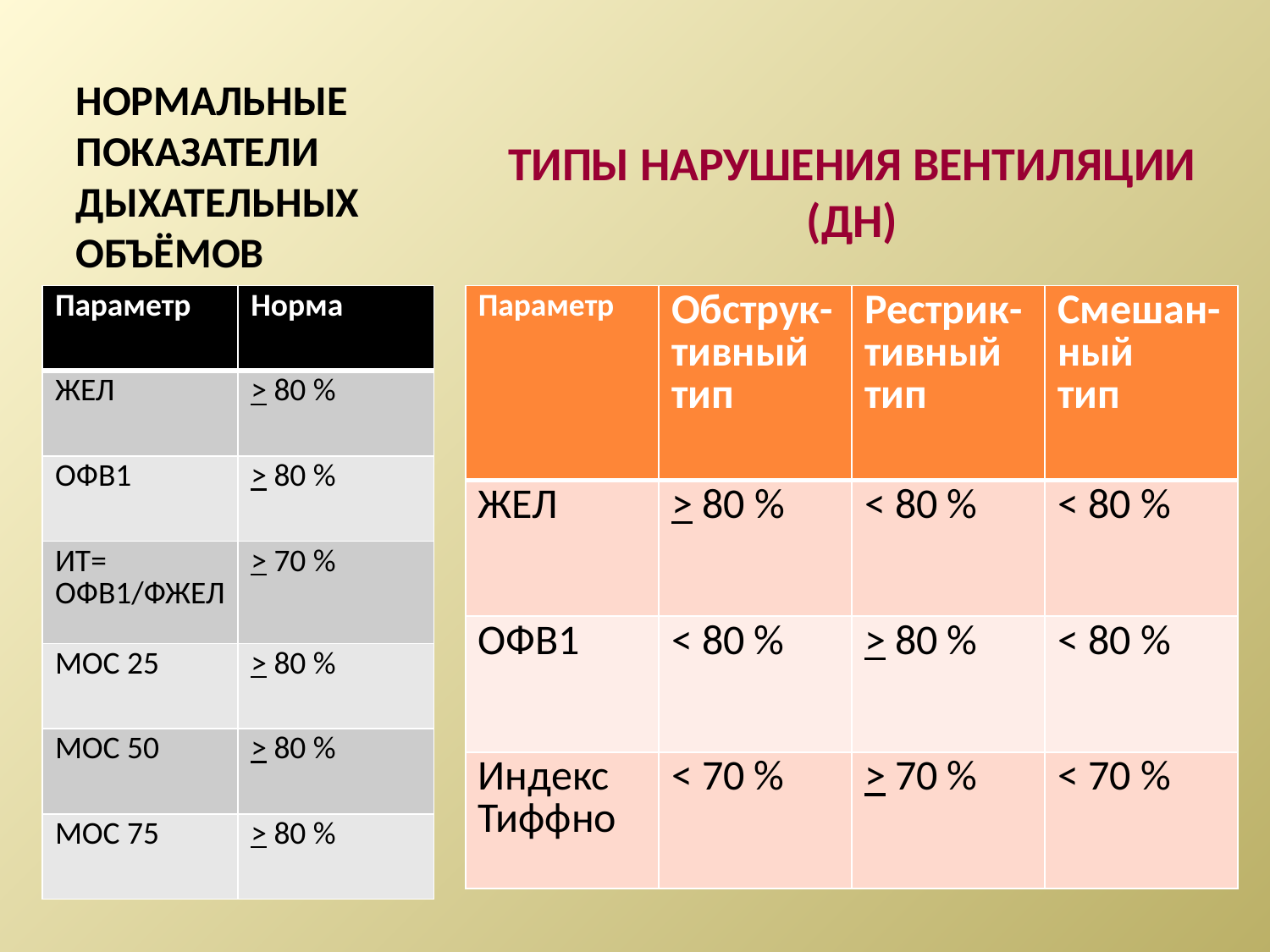

#
Нормальные показатели дыхательных объёмов
Типы нарушения вентиляции (ДН)

| Параметр | Обструк-тивный тип | Рестрик-тивный тип | Смешан-ный тип |
| --- | --- | --- | --- |
| ЖЕЛ | > 80 % | < 80 % | < 80 % |
| ОФВ1 | < 80 % | > 80 % | < 80 % |
| Индекс Тиффно | < 70 % | > 70 % | < 70 % |
| Параметр | Норма |
| --- | --- |
| ЖЕЛ | > 80 % |
| ОФВ1 | > 80 % |
| ИТ= ОФВ1/ФЖЕЛ | > 70 % |
| МОС 25 | > 80 % |
| МОС 50 | > 80 % |
| МОС 75 | > 80 % |